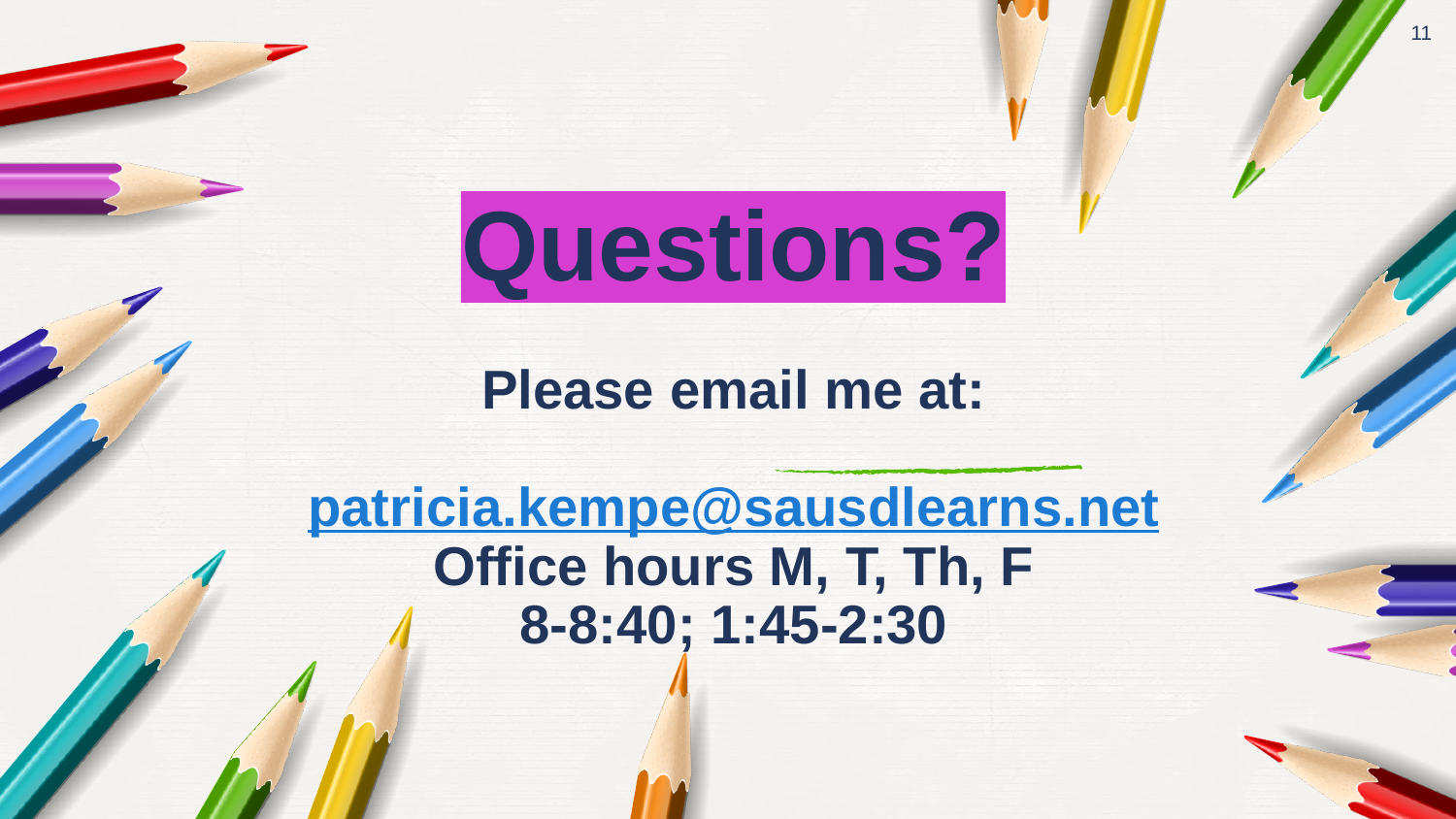

11

Questions?

Please email me at:

patricia.kempe@sausdlearns.net
Office hours M, T, Th, F
8-8:40; 1:45-2:30